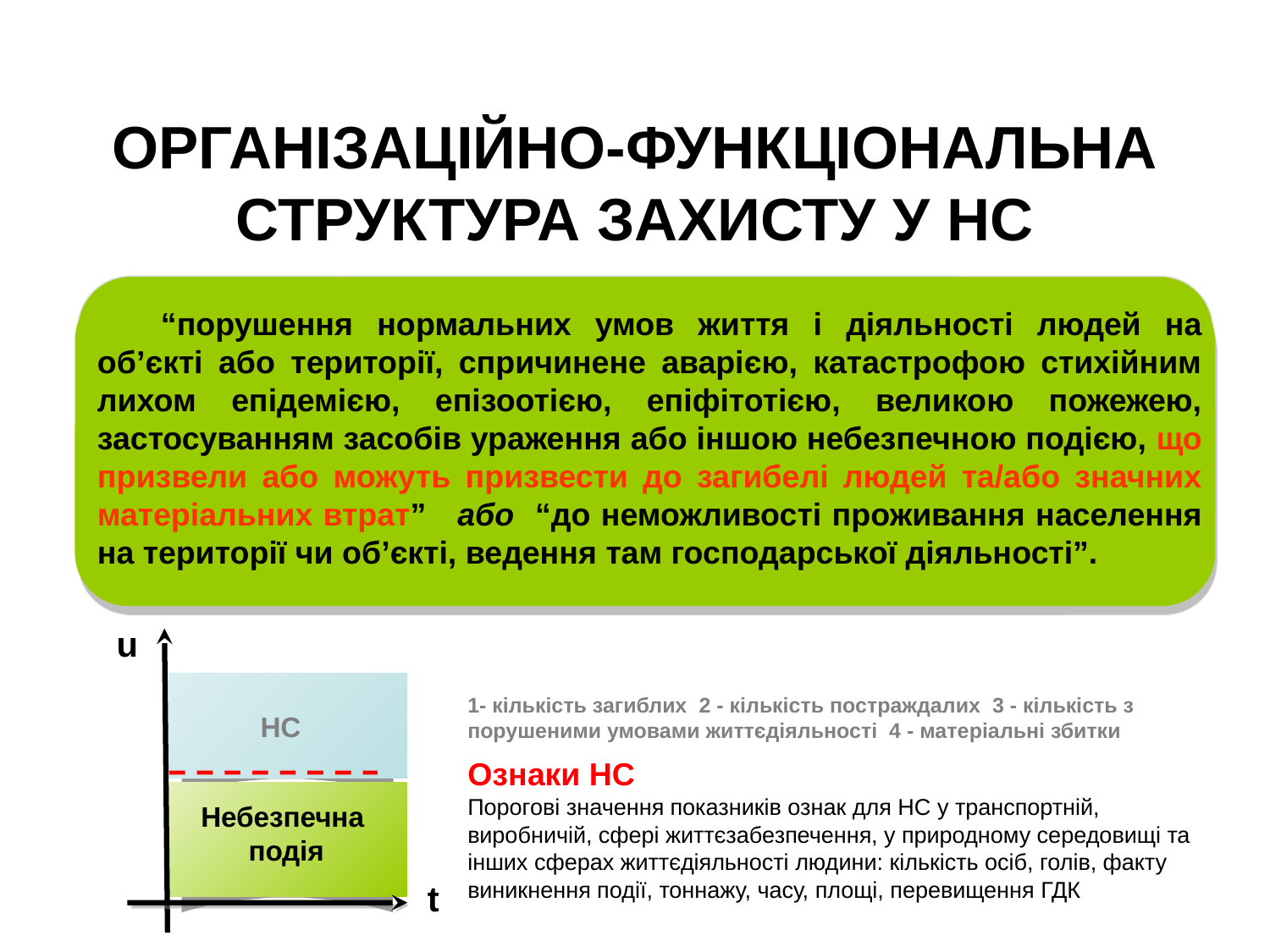

# ОРГАНІЗАЦІЙНО-ФУНКЦІОНАЛЬНА СТРУКТУРА ЗАХИСТУ У НС

“порушення нормальних умов життя і діяльності людей на об’єкті або території, спричинене аварією, катастрофою стихійним лихом епідемією, епізоотією, епіфітотією, великою пожежею, застосуванням засобів ураження або іншою небезпечною подією, що призвели або можуть призвести до загибелі людей та/або значних матеріальних втрат”   або  “до неможливості проживання населення на території чи об’єкті, ведення там господарської діяльності”.
u

1- кількість загиблих  2 - кількість постраждалих  3 - кількість з порушеними умовами життєдіяльності  4 - матеріальні збитки
НС
Ознаки НС
Порогові значення показників ознак для НС у транспортній, виробничій, сфері життєзабезпечення, у природному середовищі та інших сферах життєдіяльності людини: кількість осіб, голів, факту виникнення події, тоннажу, часу, площі, перевищення ГДК

Небезпечна
подія
t